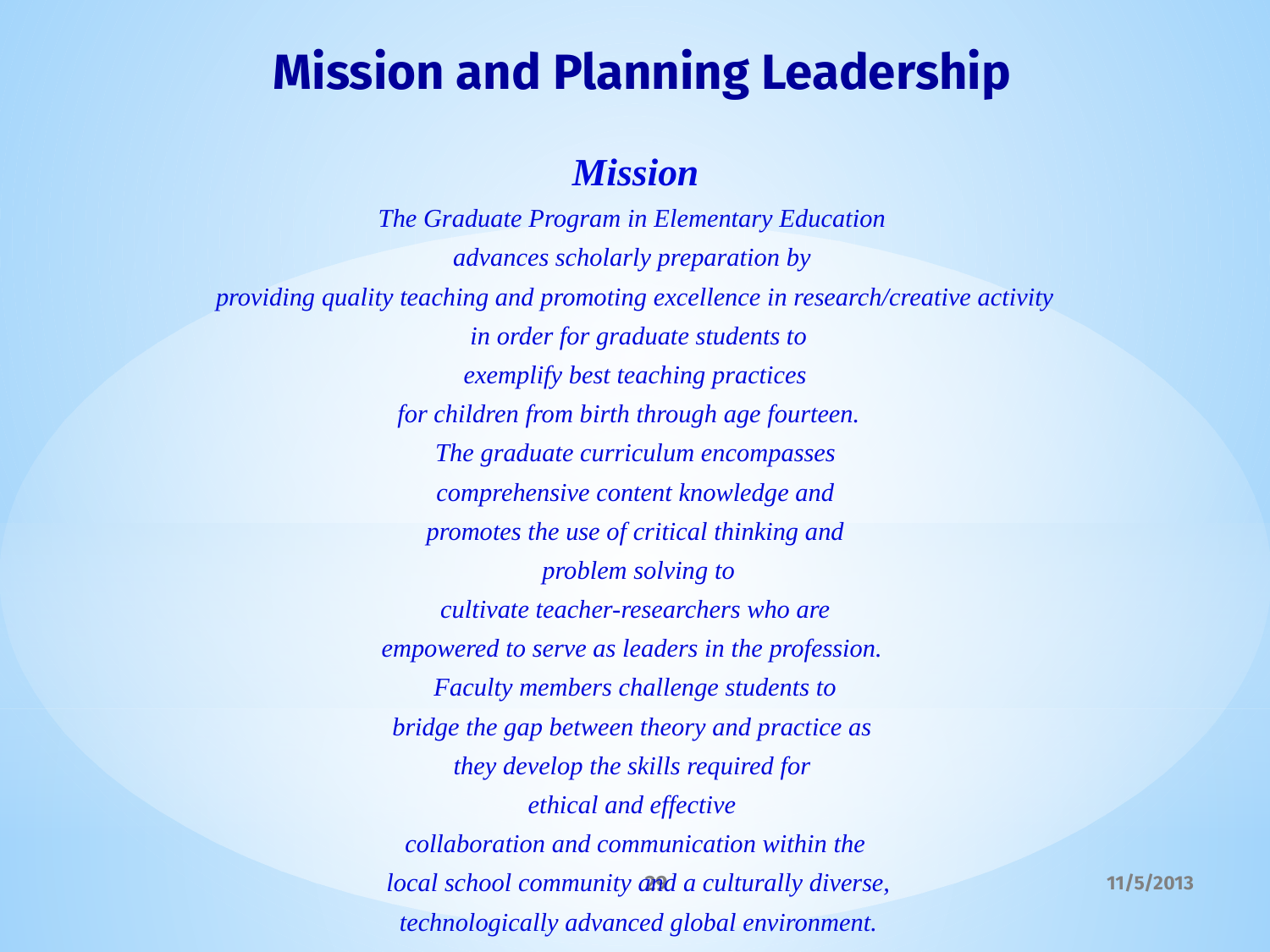

# Mission and Planning Leadership
Mission
The Graduate Program in Elementary Education
advances scholarly preparation by
providing quality teaching and promoting excellence in research/creative activity
 in order for graduate students to
 exemplify best teaching practices
for children from birth through age fourteen.
The graduate curriculum encompasses
 comprehensive content knowledge and
promotes the use of critical thinking and
 problem solving to
 cultivate teacher-researchers who are
empowered to serve as leaders in the profession.
 Faculty members challenge students to
bridge the gap between theory and practice as
they develop the skills required for
ethical and effective
collaboration and communication within the
 local school community and a culturally diverse,
 technologically advanced global environment.

29
11/5/2013